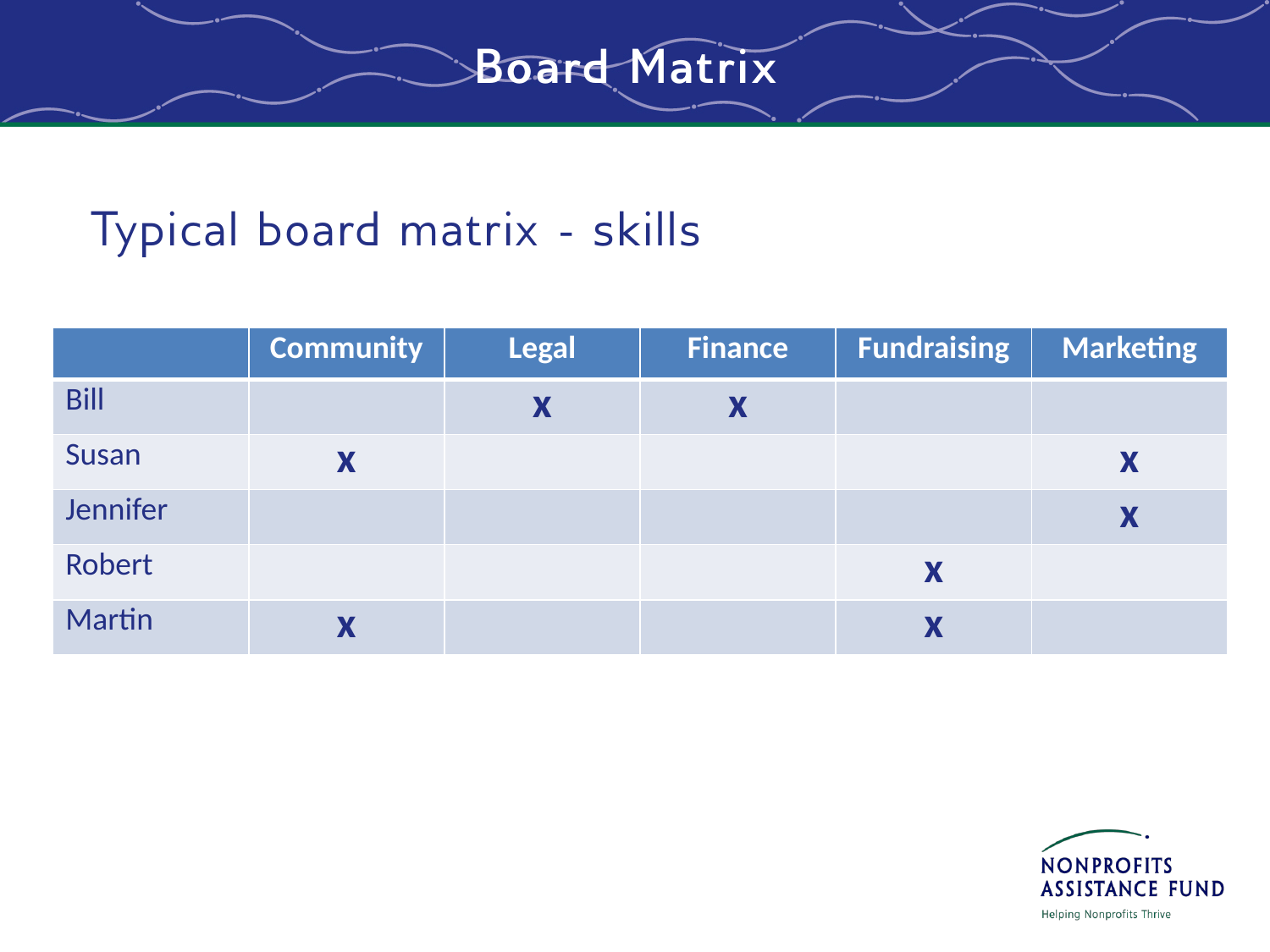

# Board Matrix
Typical board matrix - skills

|  | Community | Legal | Finance | Fundraising | Marketing |
| --- | --- | --- | --- | --- | --- |
| Bill |  | x | x |  |  |
| Susan | x |  |  |  | x |
| Jennifer |  |  |  |  | x |
| Robert |  |  |  | x |  |
| Martin | x |  |  | x |  |